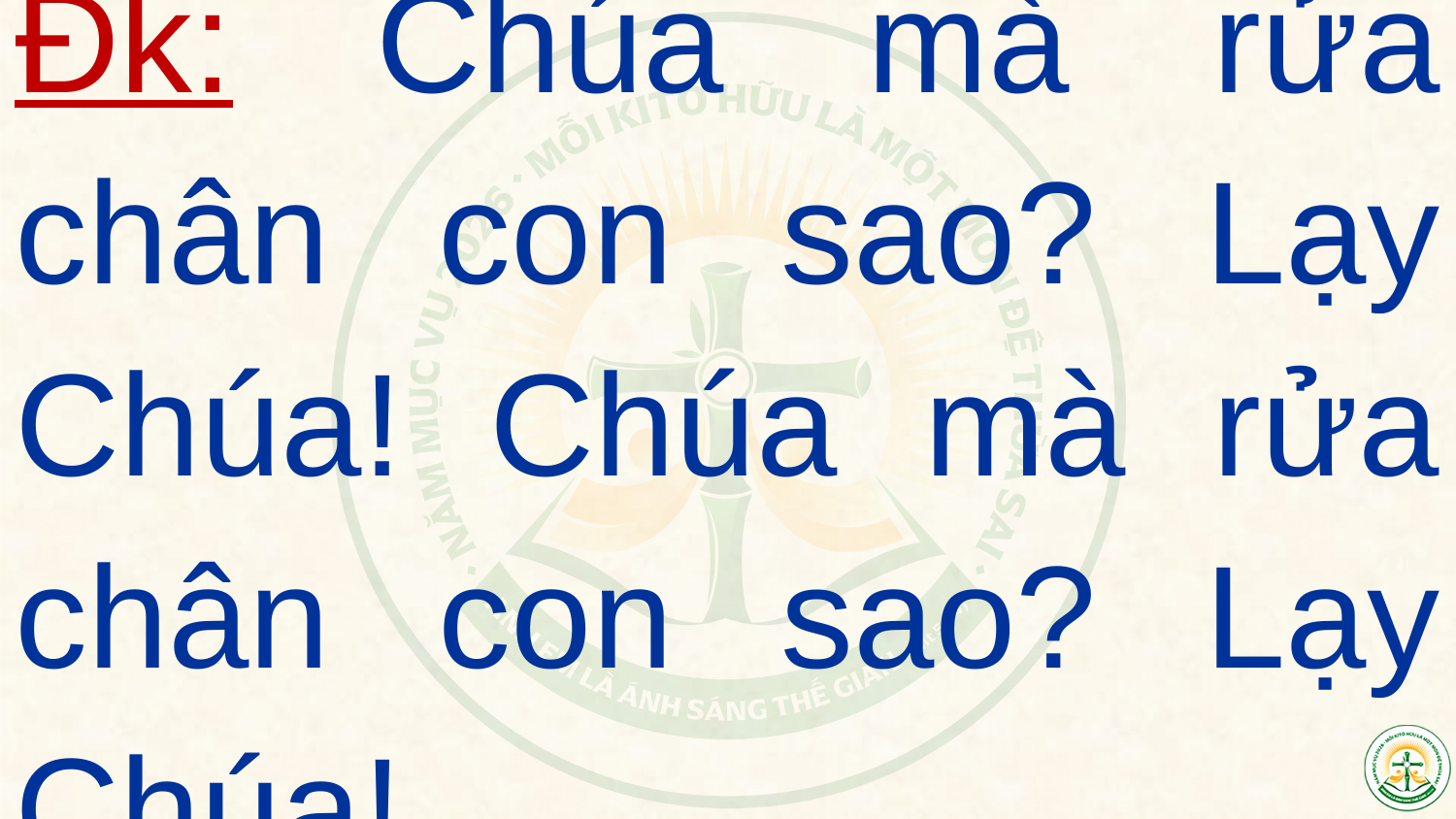

Đk: Chúa mà rửa chân con sao? Lạy Chúa! Chúa mà rửa chân con sao? Lạy Chúa!